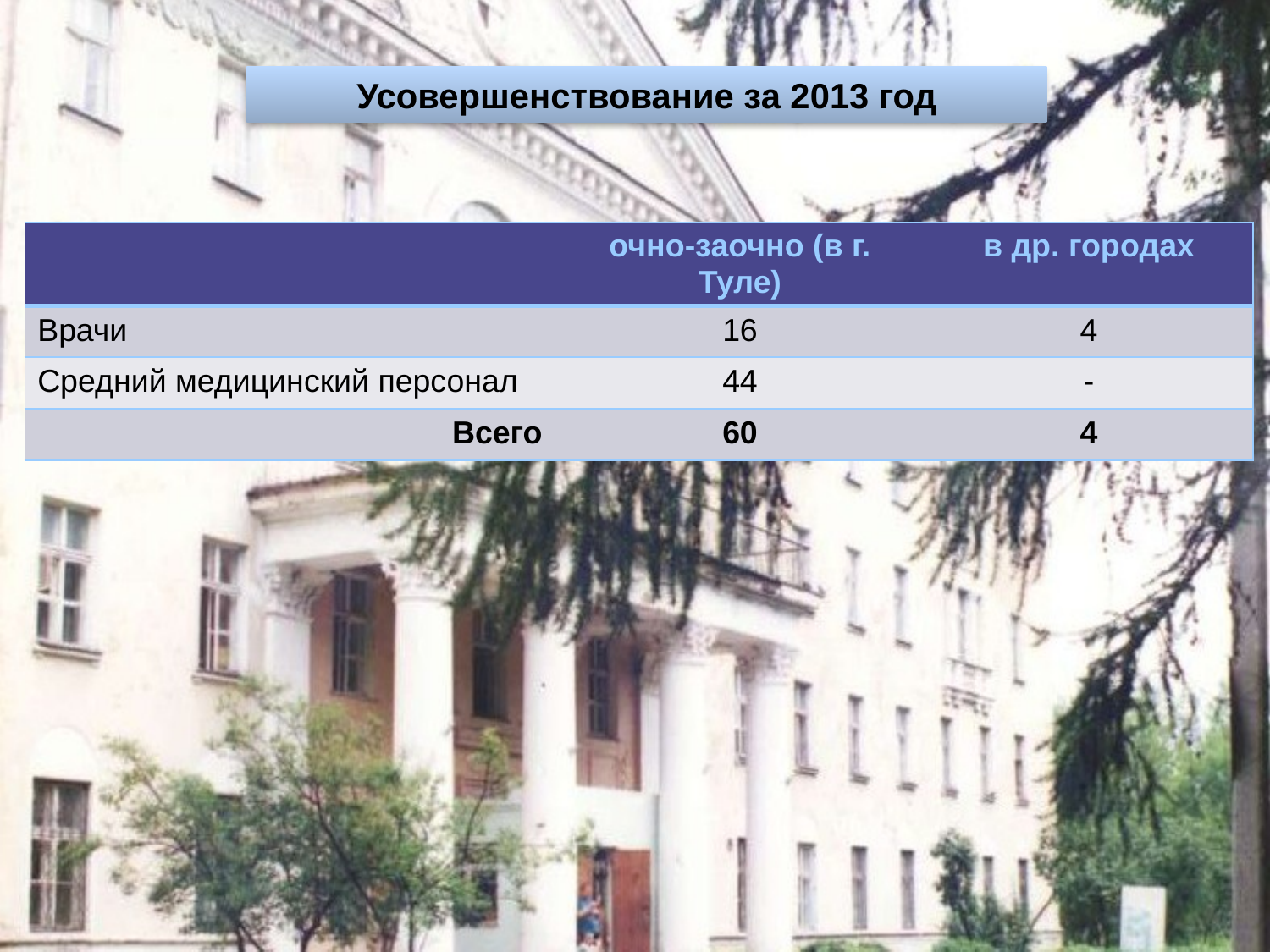

Усовершенствование за 2013 год
|  | очно-заочно (в г. Туле) | в др. городах |
| --- | --- | --- |
| Врачи | 16 | 4 |
| Средний медицинский персонал | 44 | - |
| Всего | 60 | 4 |